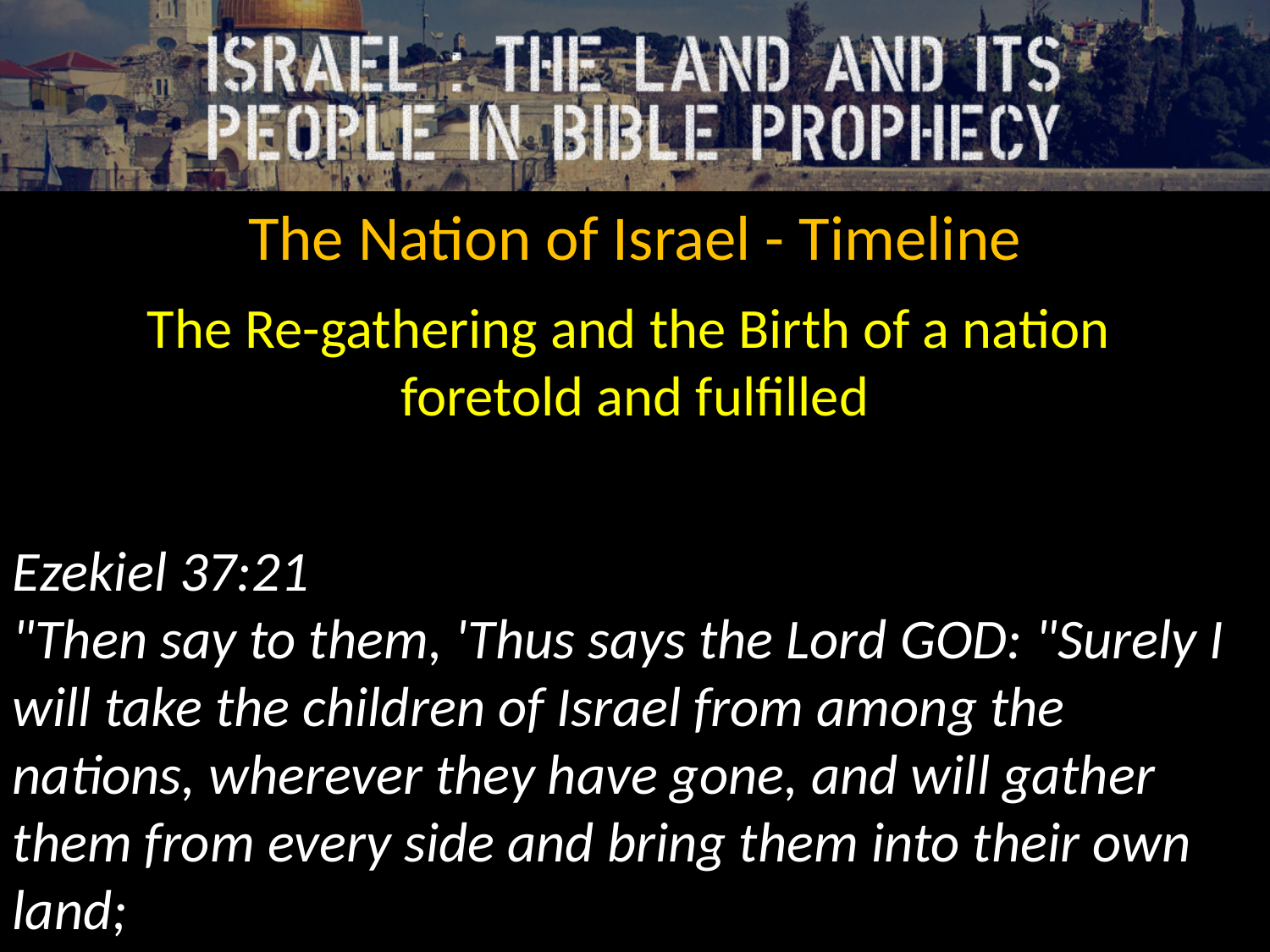

The Nation of Israel - Timeline
The Re-gathering and the Birth of a nation
foretold and fulfilled
Ezekiel 37:21
"Then say to them, 'Thus says the Lord GOD: "Surely I will take the children of Israel from among the nations, wherever they have gone, and will gather them from every side and bring them into their own land;